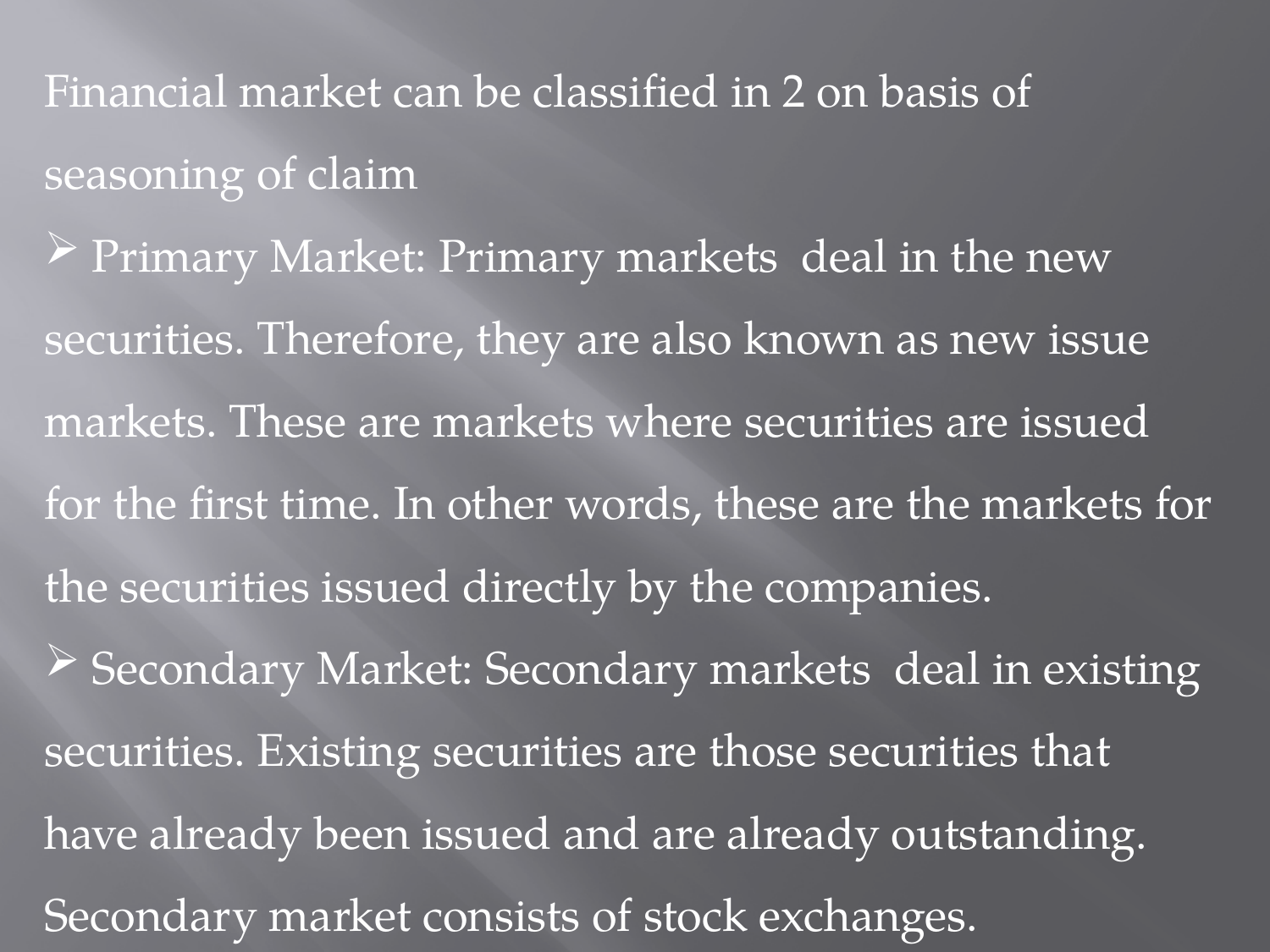

Financial market can be classified in 2 on basis of seasoning of claim
 Primary Market: Primary markets  deal in the new securities. Therefore, they are also known as new issue markets. These are markets where securities are issued for the first time. In other words, these are the markets for the securities issued directly by the companies.
 Secondary Market: Secondary markets  deal in existing securities. Existing securities are those securities that have already been issued and are already outstanding. Secondary market consists of stock exchanges.